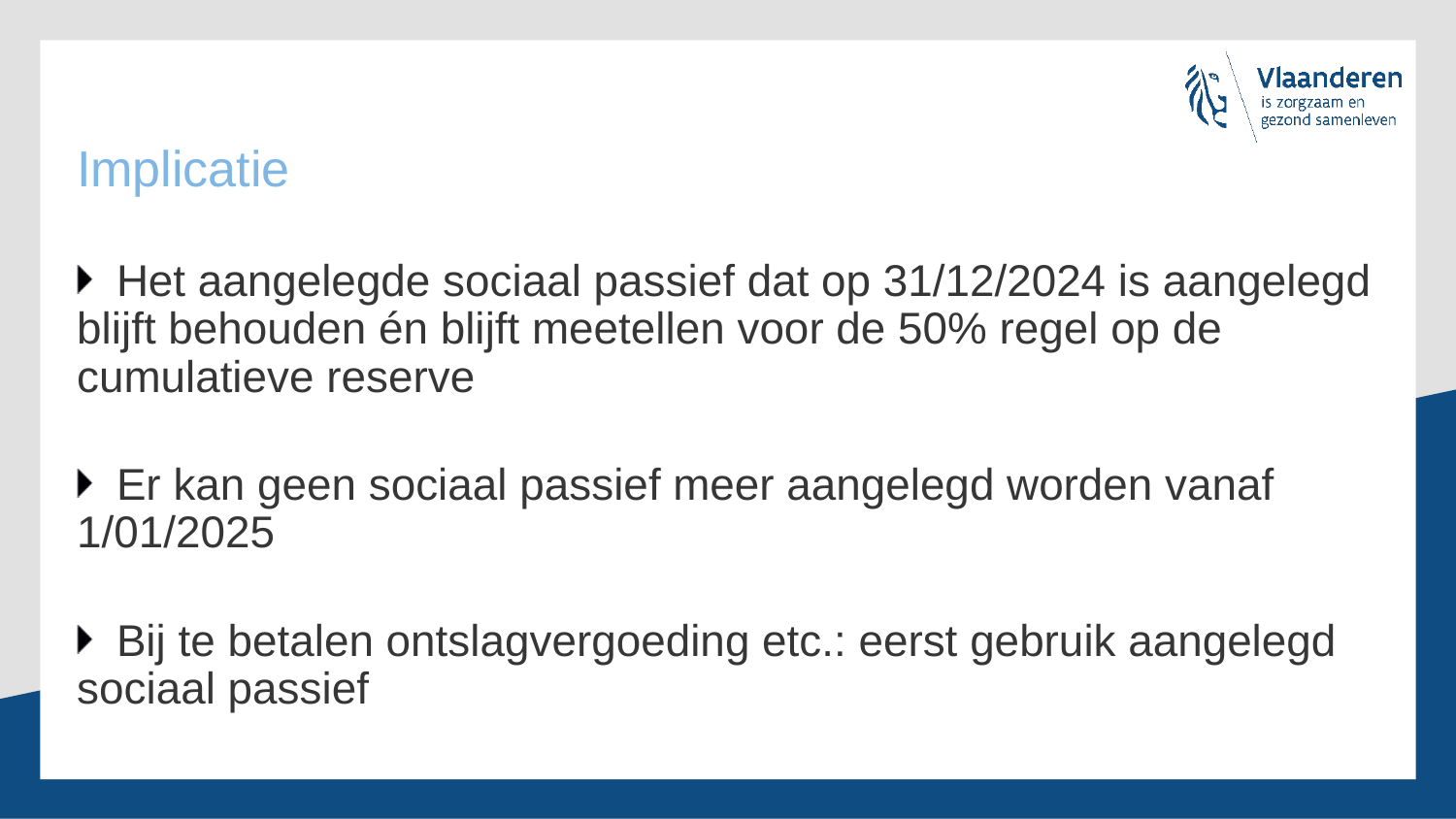

# Implicatie
Het aangelegde sociaal passief dat op 31/12/2024 is aangelegd blijft behouden én blijft meetellen voor de 50% regel op de cumulatieve reserve

Er kan geen sociaal passief meer aangelegd worden vanaf 1/01/2025

Bij te betalen ontslagvergoeding etc.: eerst gebruik aangelegd sociaal passief